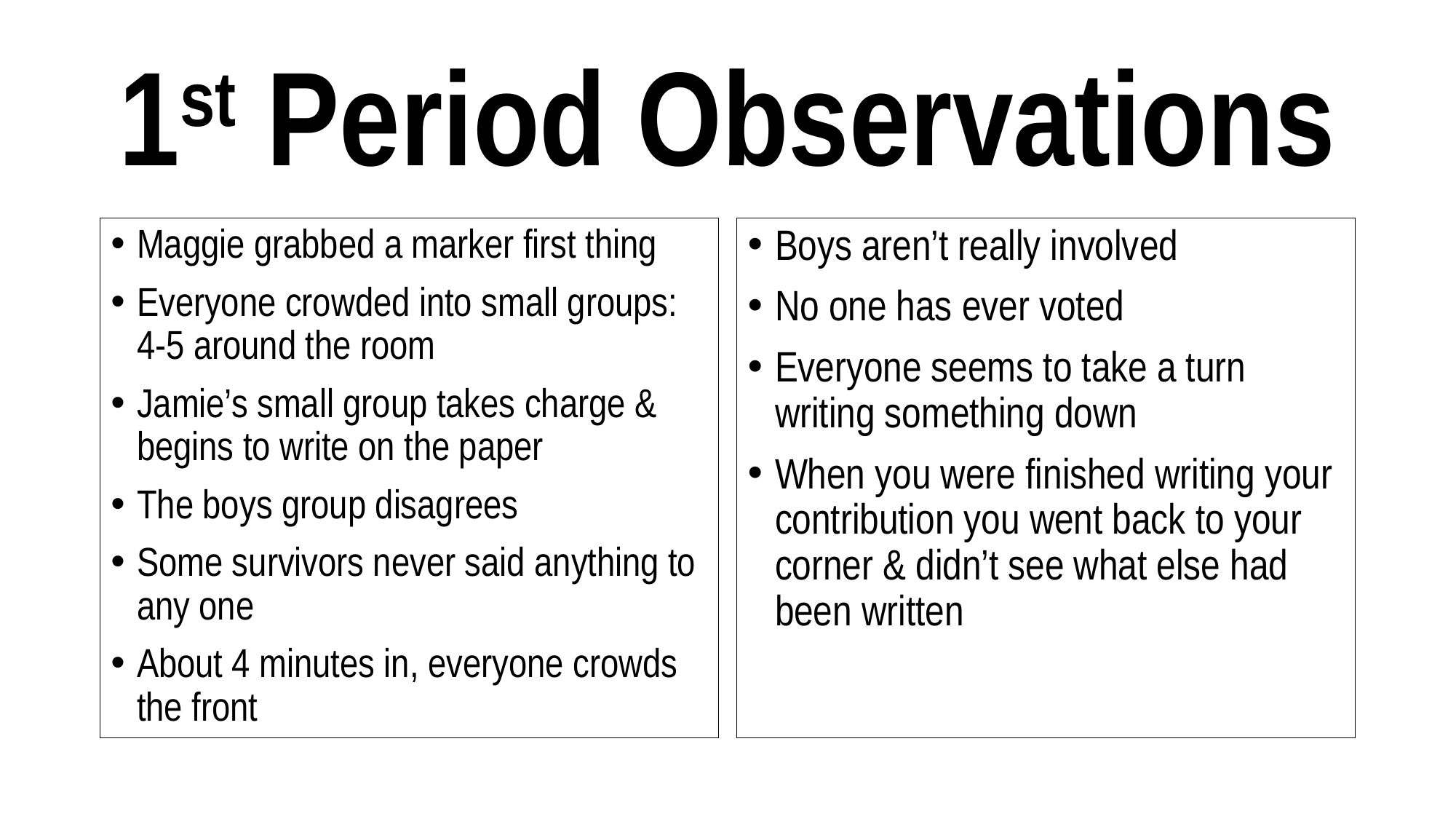

# 1st Period Observations
Maggie grabbed a marker first thing
Everyone crowded into small groups: 4-5 around the room
Jamie’s small group takes charge & begins to write on the paper
The boys group disagrees
Some survivors never said anything to any one
About 4 minutes in, everyone crowds the front

Boys aren’t really involved
No one has ever voted
Everyone seems to take a turn writing something down
When you were finished writing your contribution you went back to your corner & didn’t see what else had been written